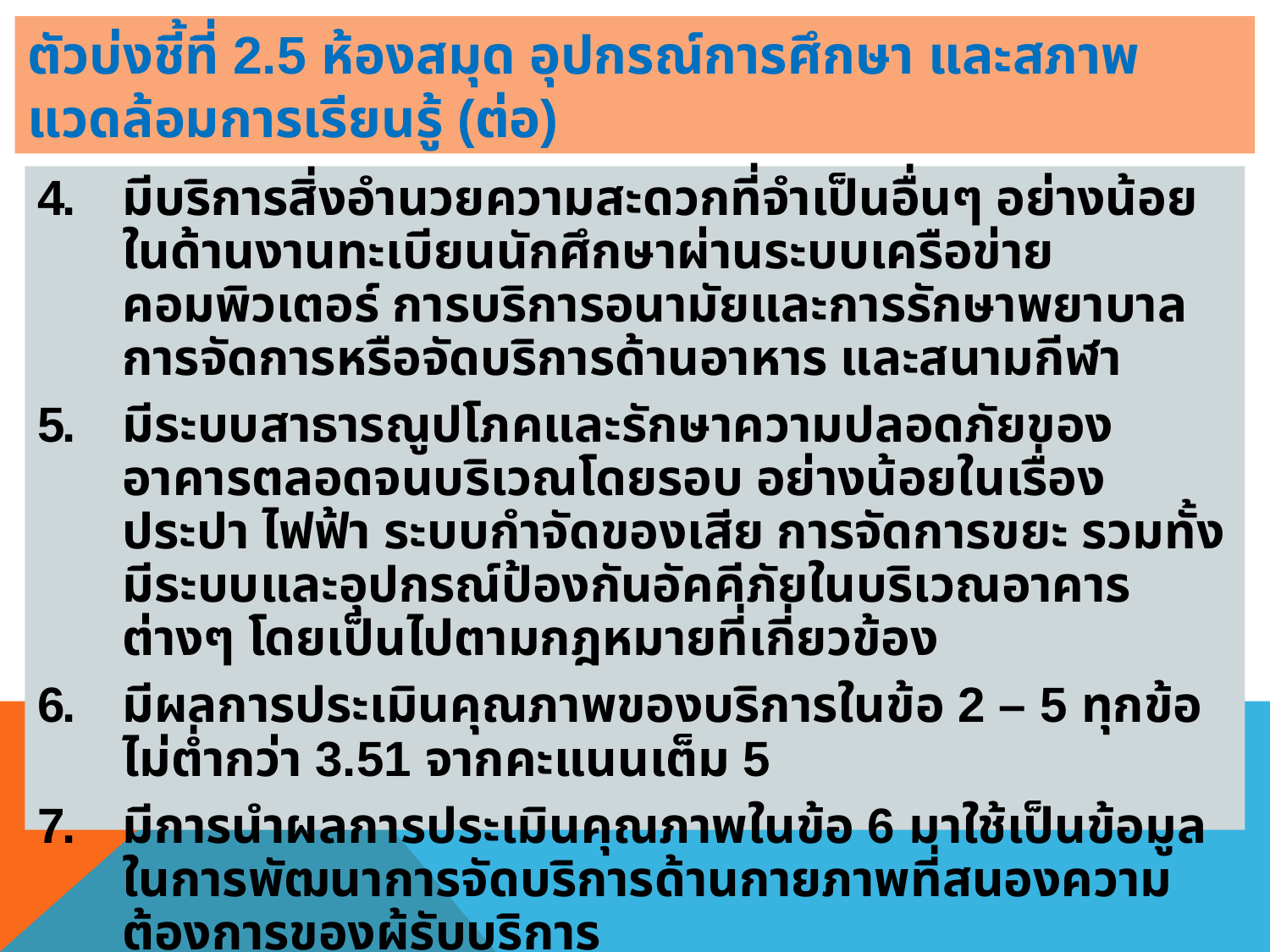

# ตัวบ่งชี้ที่ 2.5 ห้องสมุด อุปกรณ์การศึกษา และสภาพแวดล้อมการเรียนรู้ (ต่อ)
มีบริการสิ่งอำนวยความสะดวกที่จำเป็นอื่นๆ อย่างน้อยในด้านงานทะเบียนนักศึกษาผ่านระบบเครือข่ายคอมพิวเตอร์ การบริการอนามัยและการรักษาพยาบาล การจัดการหรือจัดบริการด้านอาหาร และสนามกีฬา
มีระบบสาธารณูปโภคและรักษาความปลอดภัยของอาคารตลอดจนบริเวณโดยรอบ อย่างน้อยในเรื่องประปา ไฟฟ้า ระบบกำจัดของเสีย การจัดการขยะ รวมทั้งมีระบบและอุปกรณ์ป้องกันอัคคีภัยในบริเวณอาคารต่างๆ โดยเป็นไปตามกฎหมายที่เกี่ยวข้อง
มีผลการประเมินคุณภาพของบริการในข้อ 2 – 5 ทุกข้อไม่ต่ำกว่า 3.51 จากคะแนนเต็ม 5
มีการนำผลการประเมินคุณภาพในข้อ 6 มาใช้เป็นข้อมูลในการพัฒนาการจัดบริการด้านกายภาพที่สนองความต้องการของผู้รับบริการ